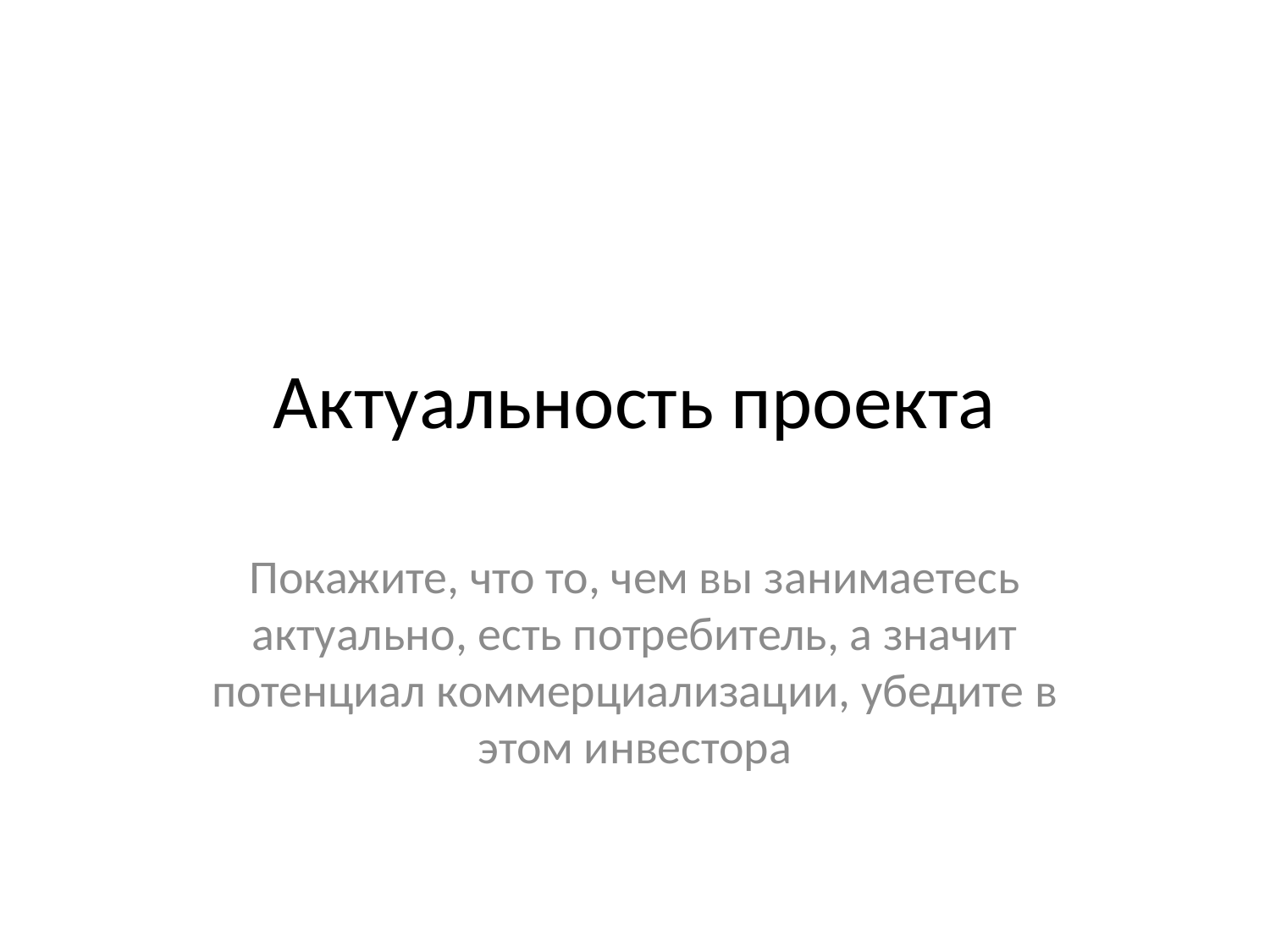

# Актуальность проекта
Покажите, что то, чем вы занимаетесь актуально, есть потребитель, а значит потенциал коммерциализации, убедите в этом инвестора